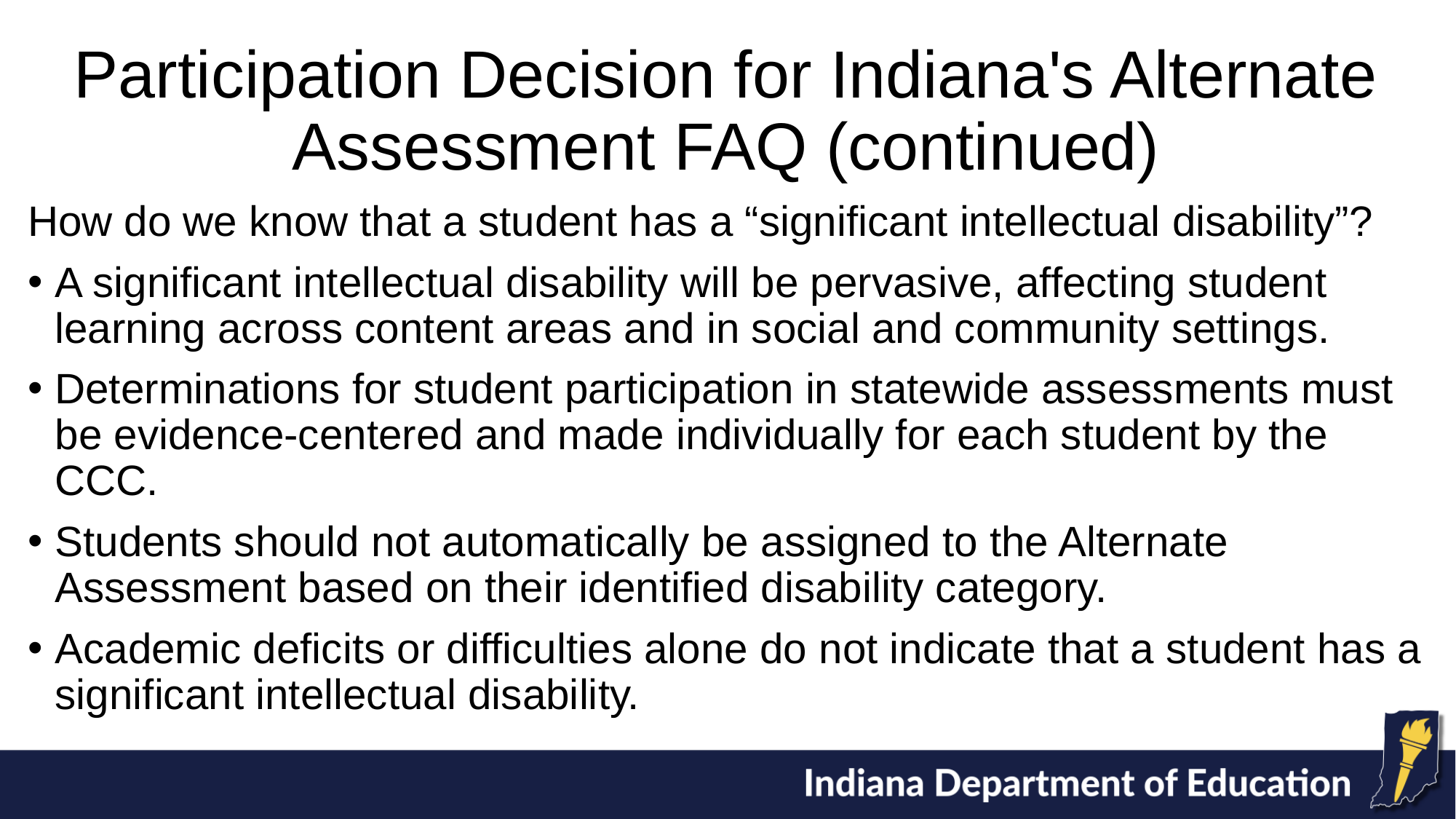

Participation Decision for Indiana's Alternate Assessment FAQ (continued)
How do we know that a student has a “significant intellectual disability”?
A significant intellectual disability will be pervasive, affecting student learning across content areas and in social and community settings.
Determinations for student participation in statewide assessments must be evidence-centered and made individually for each student by the CCC.
Students should not automatically be assigned to the Alternate Assessment based on their identified disability category.
Academic deficits or difficulties alone do not indicate that a student has a significant intellectual disability.